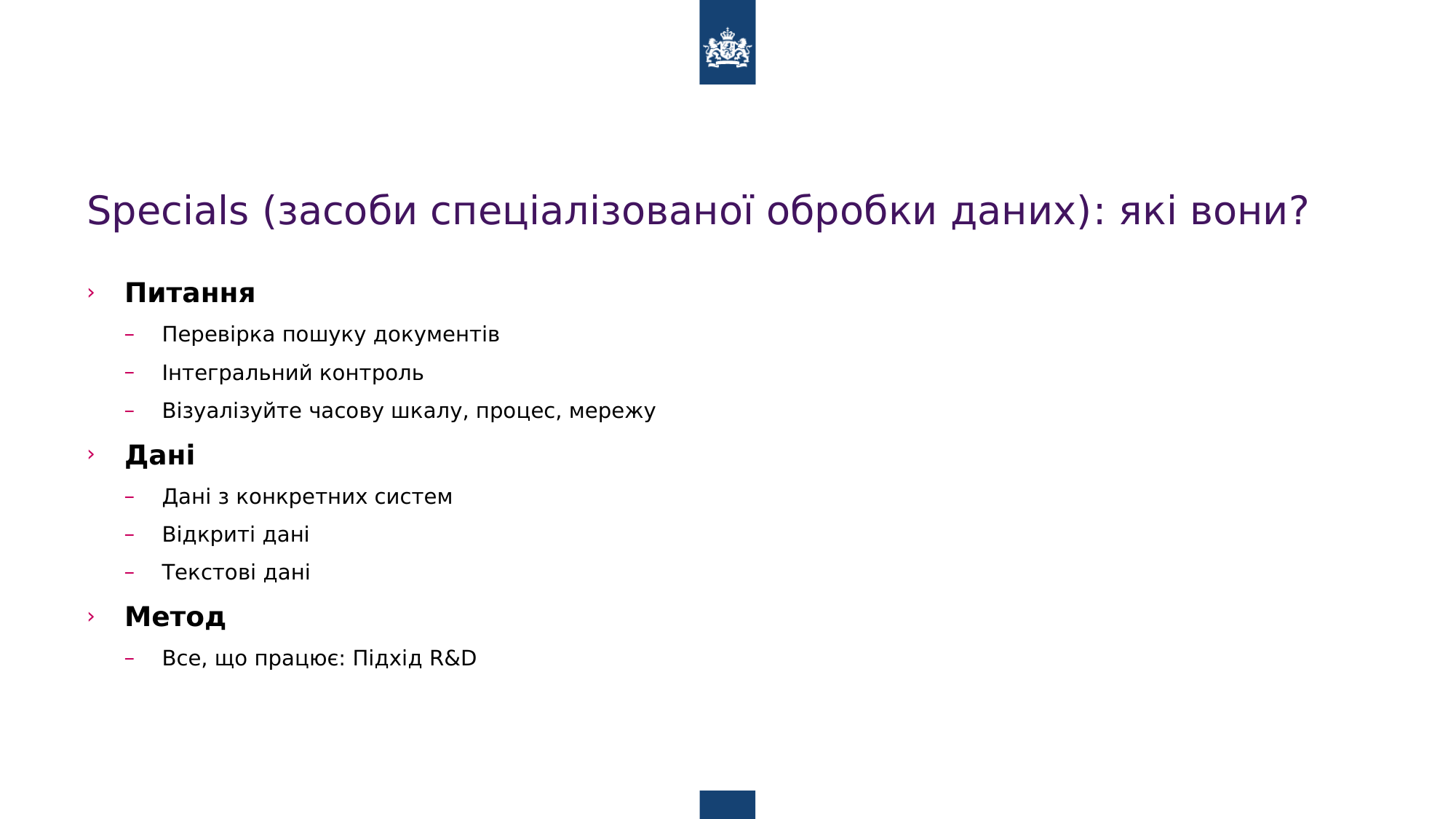

# Specials (засоби спеціалізованої обробки даних): які вони?
Питання
Перевірка пошуку документів
Інтегральний контроль
Візуалізуйте часову шкалу, процес, мережу
Дані
Дані з конкретних систем
Відкриті дані
Текстові дані
Метод
Все, що працює: Підхід R&D